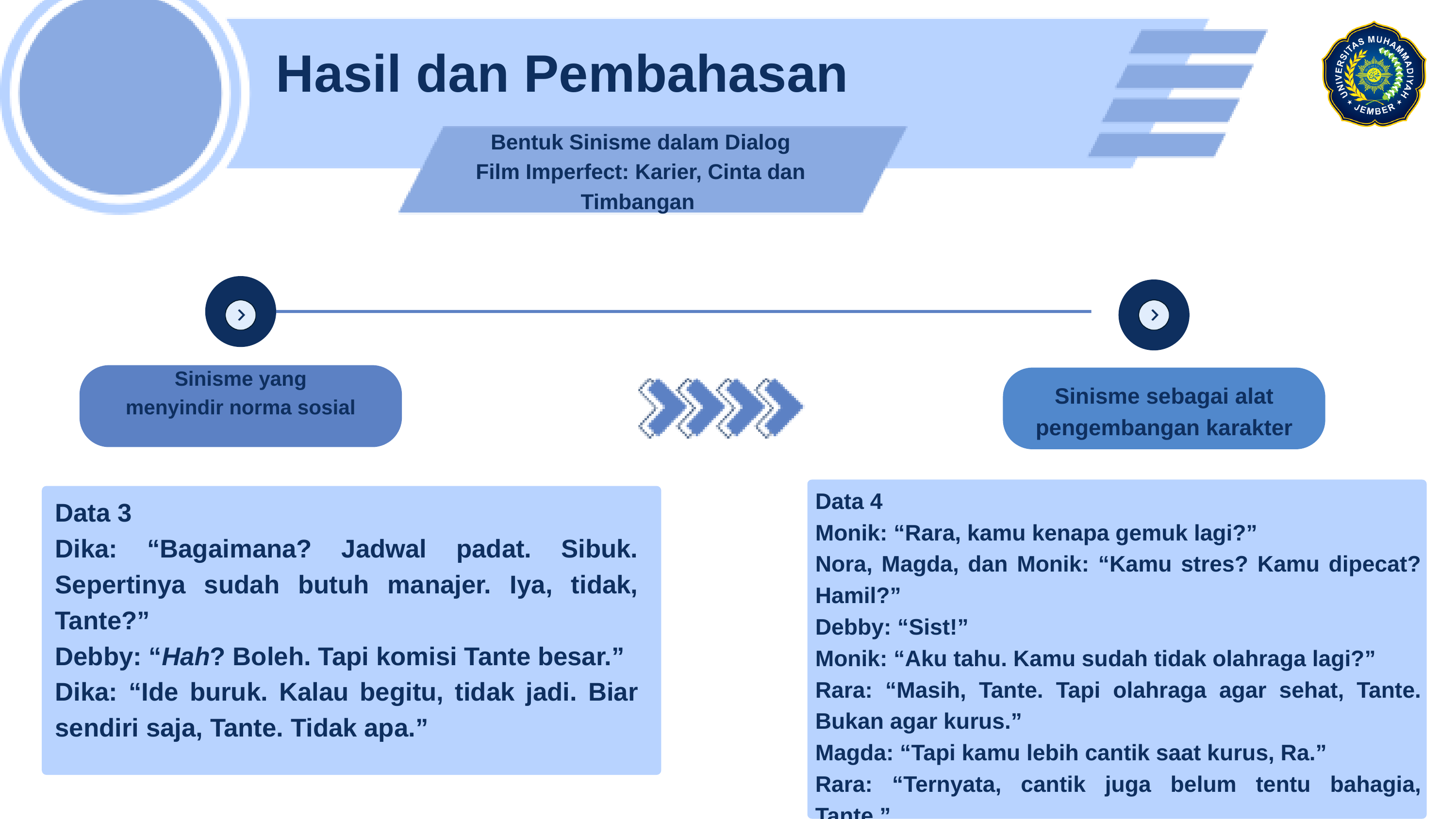

Hasil dan Pembahasan
Bentuk Sinisme dalam Dialog
Film Imperfect: Karier, Cinta dan Timbangan

Sinisme yang menyindir norma sosial

Sinisme sebagai alat pengembangan karakter

Data 4
Monik: “Rara, kamu kenapa gemuk lagi?”
Nora, Magda, dan Monik: “Kamu stres? Kamu dipecat? Hamil?”
Debby: “Sist!”
Monik: “Aku tahu. Kamu sudah tidak olahraga lagi?”
Rara: “Masih, Tante. Tapi olahraga agar sehat, Tante. Bukan agar kurus.”
Magda: “Tapi kamu lebih cantik saat kurus, Ra.”
Rara: “Ternyata, cantik juga belum tentu bahagia, Tante.”

Data 3
Dika: “Bagaimana? Jadwal padat. Sibuk. Sepertinya sudah butuh manajer. Iya, tidak, Tante?”
Debby: “Hah? Boleh. Tapi komisi Tante besar.”
Dika: “Ide buruk. Kalau begitu, tidak jadi. Biar sendiri saja, Tante. Tidak apa.”